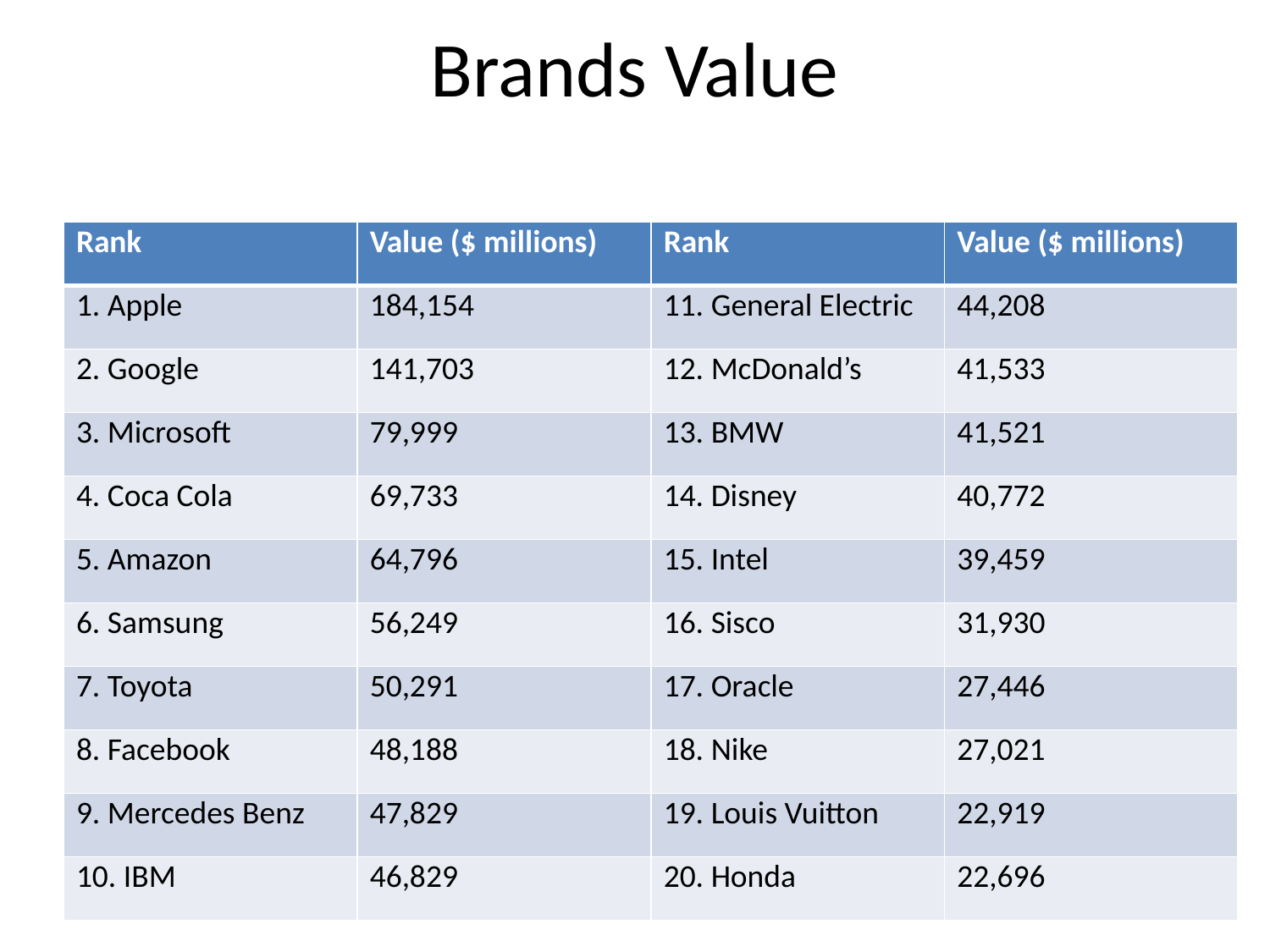

# Brands Value
| Rank | Value ($ millions) | Rank | Value ($ millions) |
| --- | --- | --- | --- |
| 1. Apple | 184,154 | 11. General Electric | 44,208 |
| 2. Google | 141,703 | 12. McDonald’s | 41,533 |
| 3. Microsoft | 79,999 | 13. BMW | 41,521 |
| 4. Coca Cola | 69,733 | 14. Disney | 40,772 |
| 5. Amazon | 64,796 | 15. Intel | 39,459 |
| 6. Samsung | 56,249 | 16. Sisco | 31,930 |
| 7. Toyota | 50,291 | 17. Oracle | 27,446 |
| 8. Facebook | 48,188 | 18. Nike | 27,021 |
| 9. Mercedes Benz | 47,829 | 19. Louis Vuitton | 22,919 |
| 10. IBM | 46,829 | 20. Honda | 22,696 |